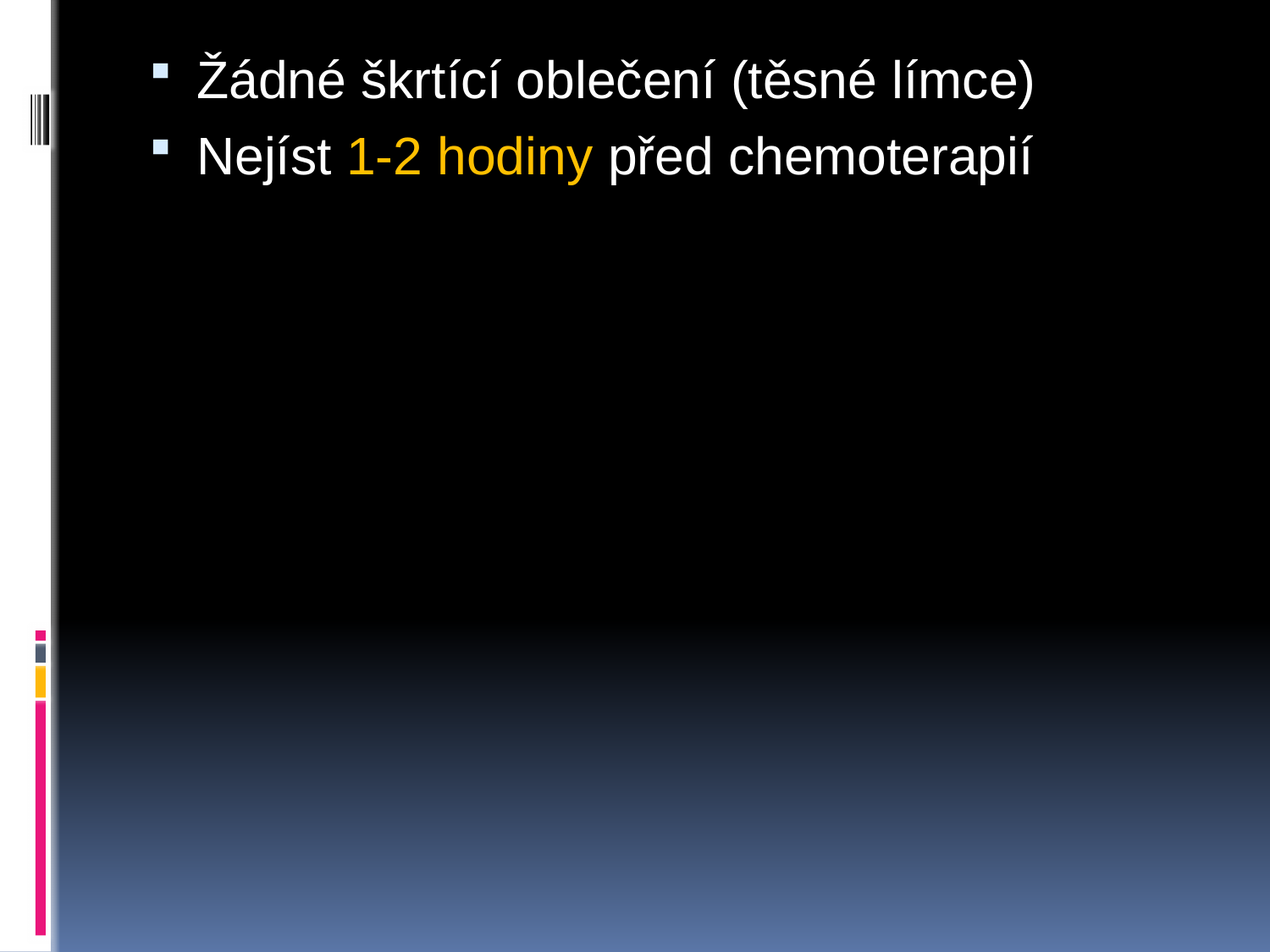

Žádné škrtící oblečení (těsné límce)
Nejíst 1-2 hodiny před chemoterapií